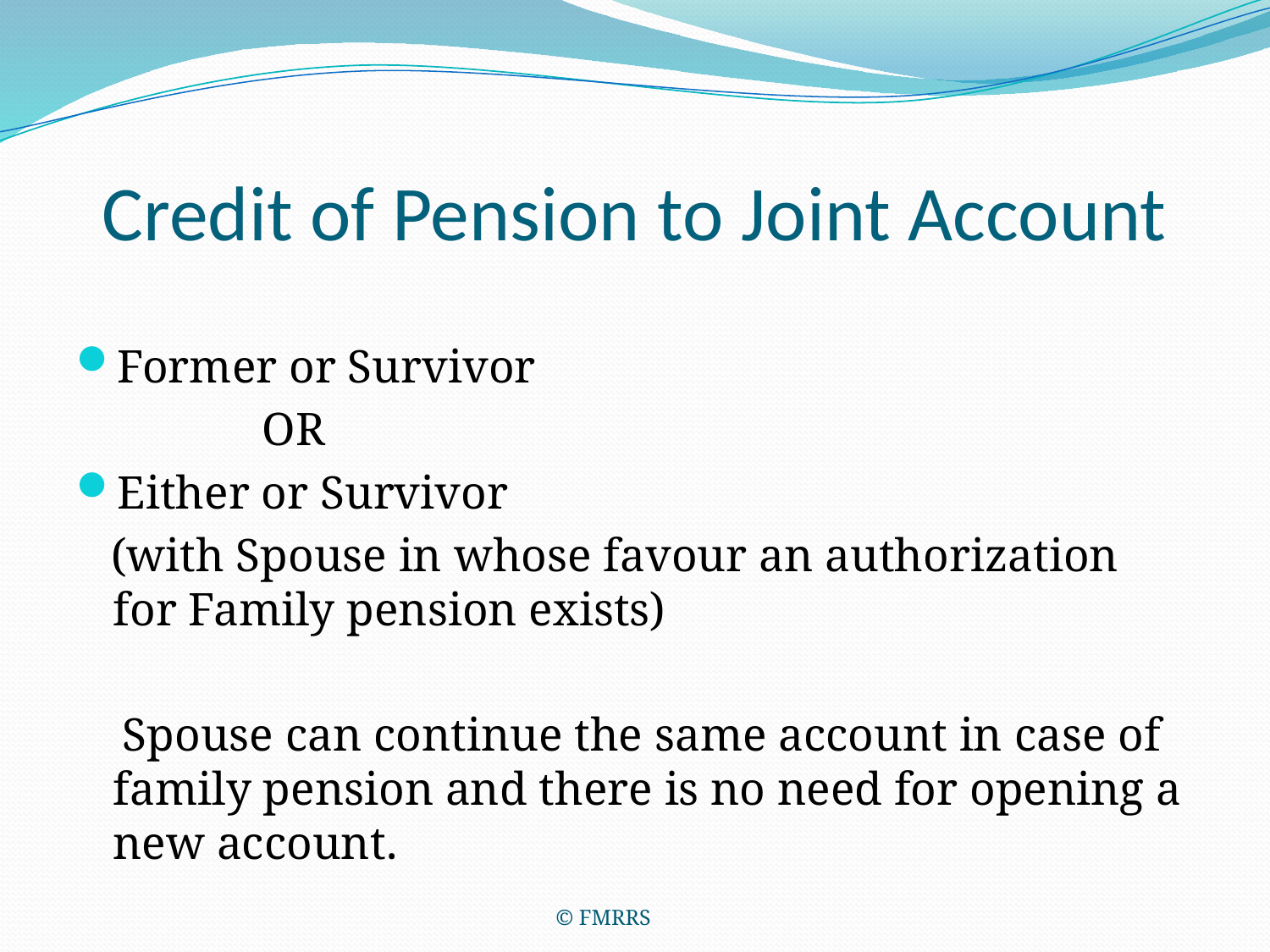

# Credit of Pension to Joint Account

Former or Survivor
                OR
Either or Survivor
   (with Spouse in whose favour an authorization for Family pension exists)

    Spouse can continue the same account in case of family pension and there is no need for opening a new account.
© FMRRS